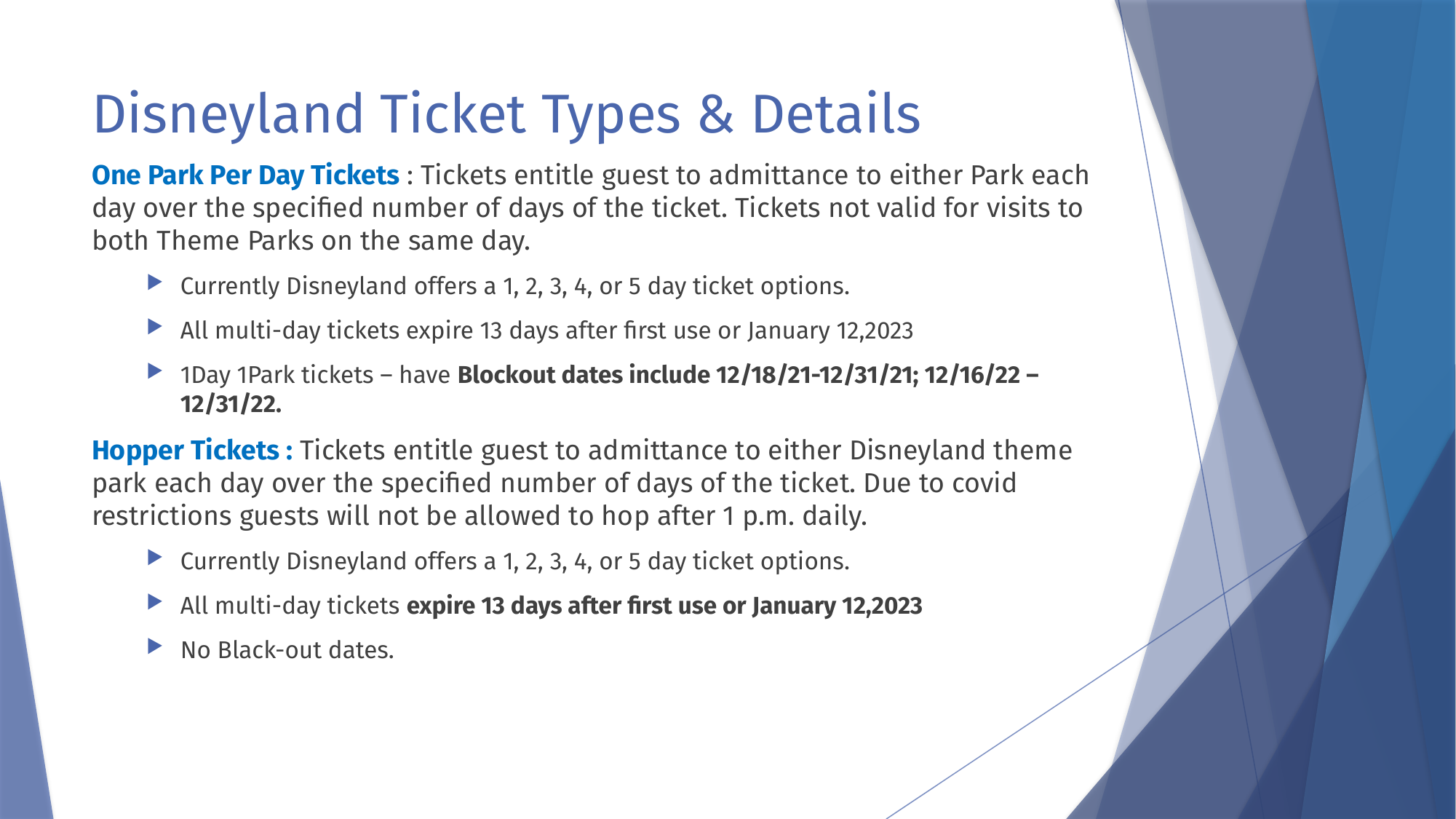

# Disneyland Ticket Types & Details
One Park Per Day Tickets : Tickets entitle guest to admittance to either Park each day over the specified number of days of the ticket. Tickets not valid for visits to both Theme Parks on the same day.
Currently Disneyland offers a 1, 2, 3, 4, or 5 day ticket options.
All multi-day tickets expire 13 days after first use or January 12,2023
1Day 1Park tickets – have Blockout dates include 12/18/21-12/31/21; 12/16/22 – 12/31/22.
Hopper Tickets : Tickets entitle guest to admittance to either Disneyland theme park each day over the specified number of days of the ticket. Due to covid restrictions guests will not be allowed to hop after 1 p.m. daily.
Currently Disneyland offers a 1, 2, 3, 4, or 5 day ticket options.
All multi-day tickets expire 13 days after first use or January 12,2023
No Black-out dates.